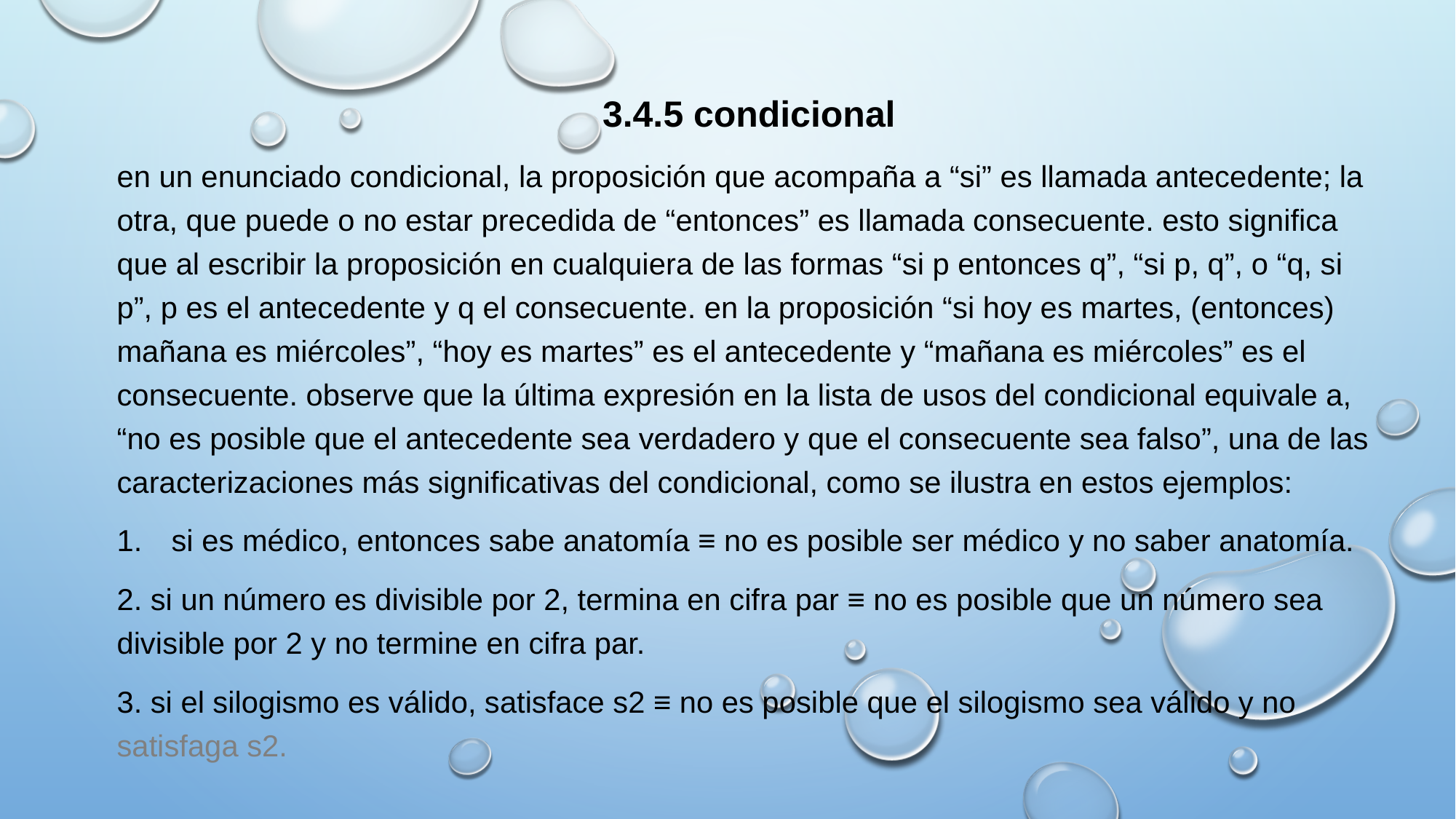

3.4.5 condicional
en un enunciado condicional, la proposición que acompaña a “si” es llamada antecedente; la otra, que puede o no estar precedida de “entonces” es llamada consecuente. esto significa que al escribir la proposición en cualquiera de las formas “si p entonces q”, “si p, q”, o “q, si p”, p es el antecedente y q el consecuente. en la proposición “si hoy es martes, (entonces) mañana es miércoles”, “hoy es martes” es el antecedente y “mañana es miércoles” es el consecuente. observe que la última expresión en la lista de usos del condicional equivale a, “no es posible que el antecedente sea verdadero y que el consecuente sea falso”, una de las caracterizaciones más significativas del condicional, como se ilustra en estos ejemplos:
si es médico, entonces sabe anatomía ≡ no es posible ser médico y no saber anatomía.
2. si un número es divisible por 2, termina en cifra par ≡ no es posible que un número sea divisible por 2 y no termine en cifra par.
3. si el silogismo es válido, satisface s2 ≡ no es posible que el silogismo sea válido y no satisfaga s2.